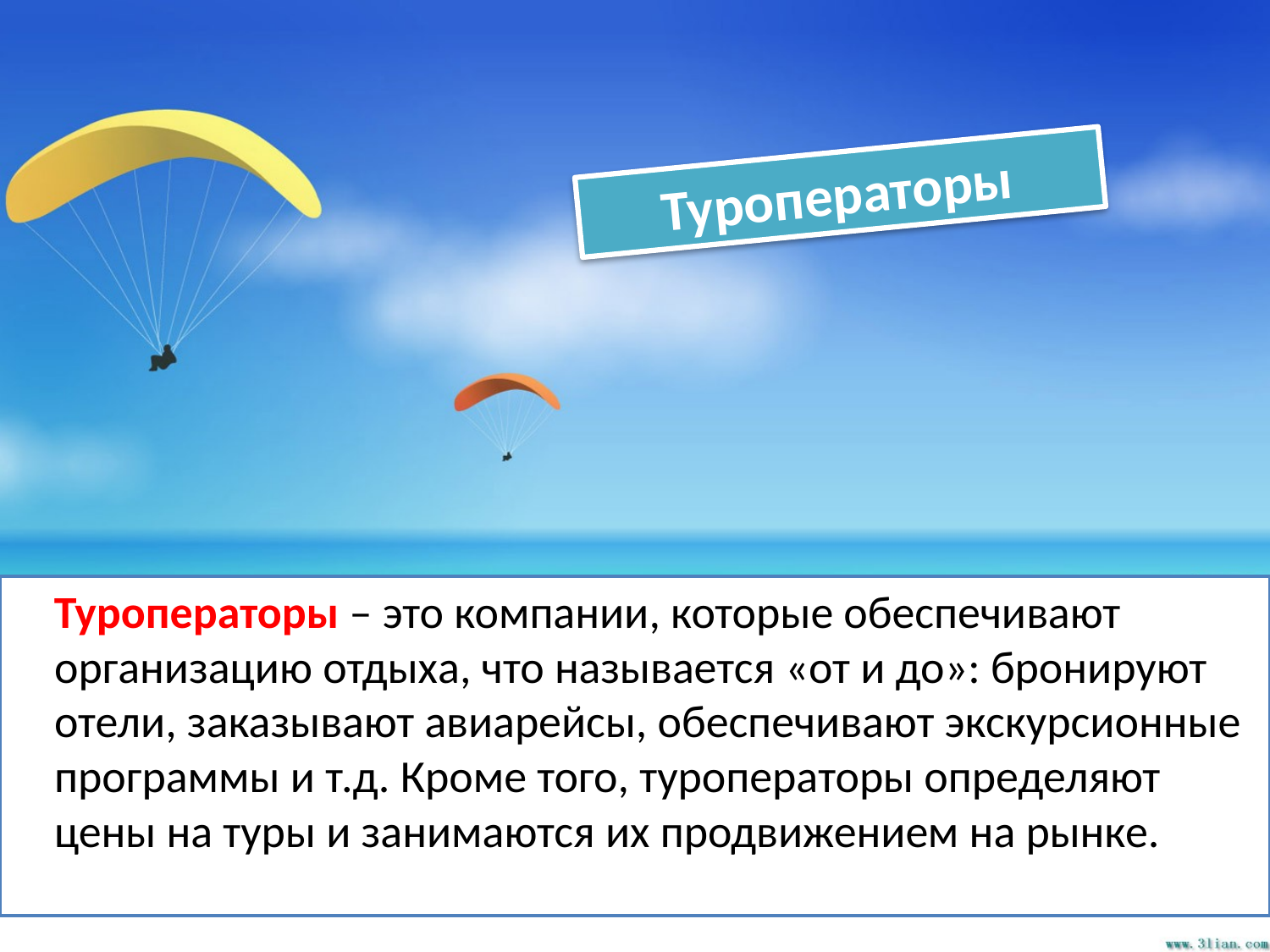

Туроператоры
    Туроператоры – это компании, которые обеспечивают организацию отдыха, что называется «от и до»: бронируют отели, заказывают авиарейсы, обеспечивают экскурсионные программы и т.д. Кроме того, туроператоры определяют цены на туры и занимаются их продвижением на рынке.